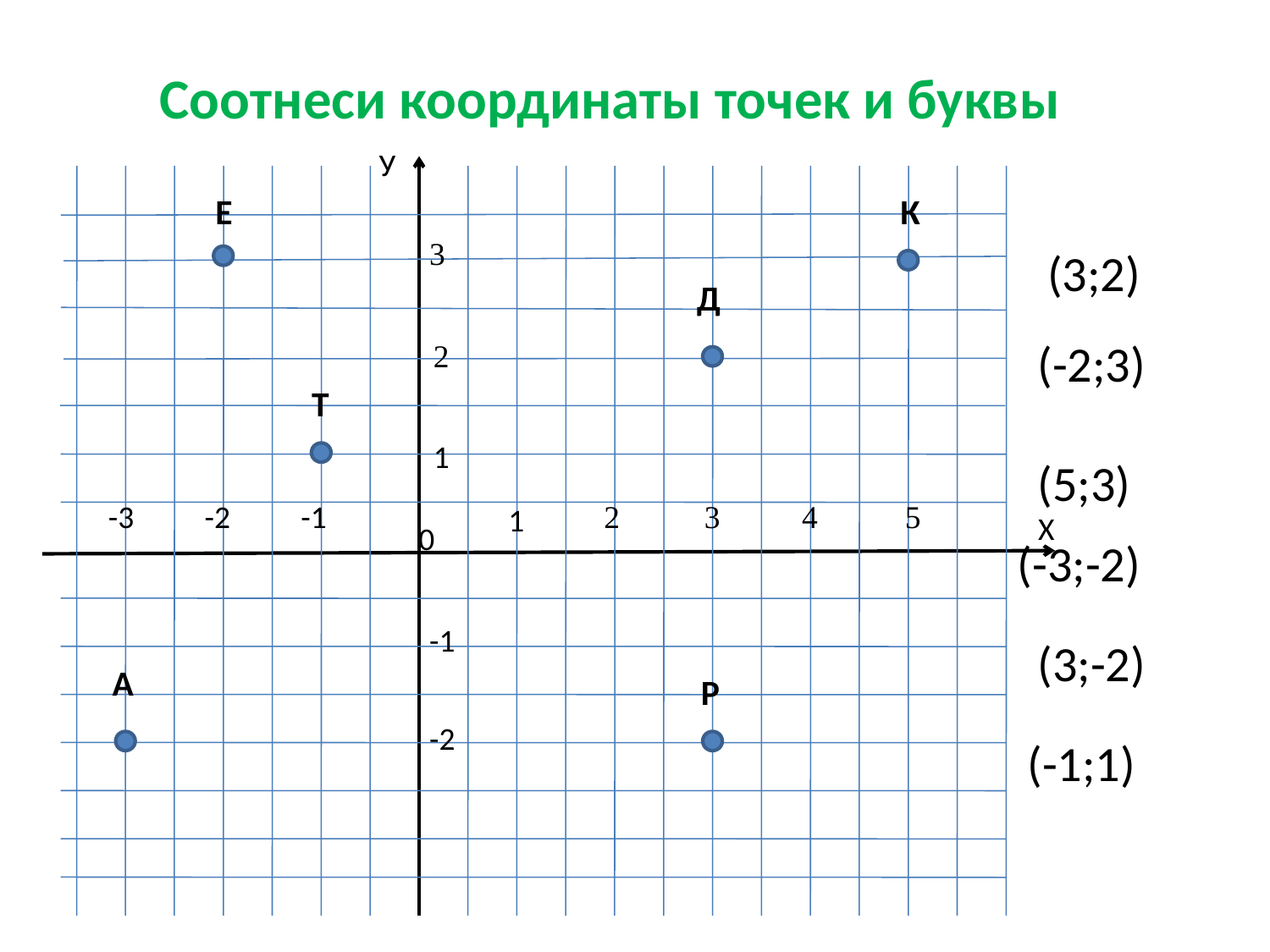

Соотнеси координаты точек и буквы
У
Е
К
3

Д
2

Т

1

-3
-2
-1
2
3
4
5
1
Х
0
-1
А
Р
-2

Д
(3;2)
(-2;3)
Е
К
(5;3)
(-3;-2)
А
Р
(3;-2)
(-1;1)
Т